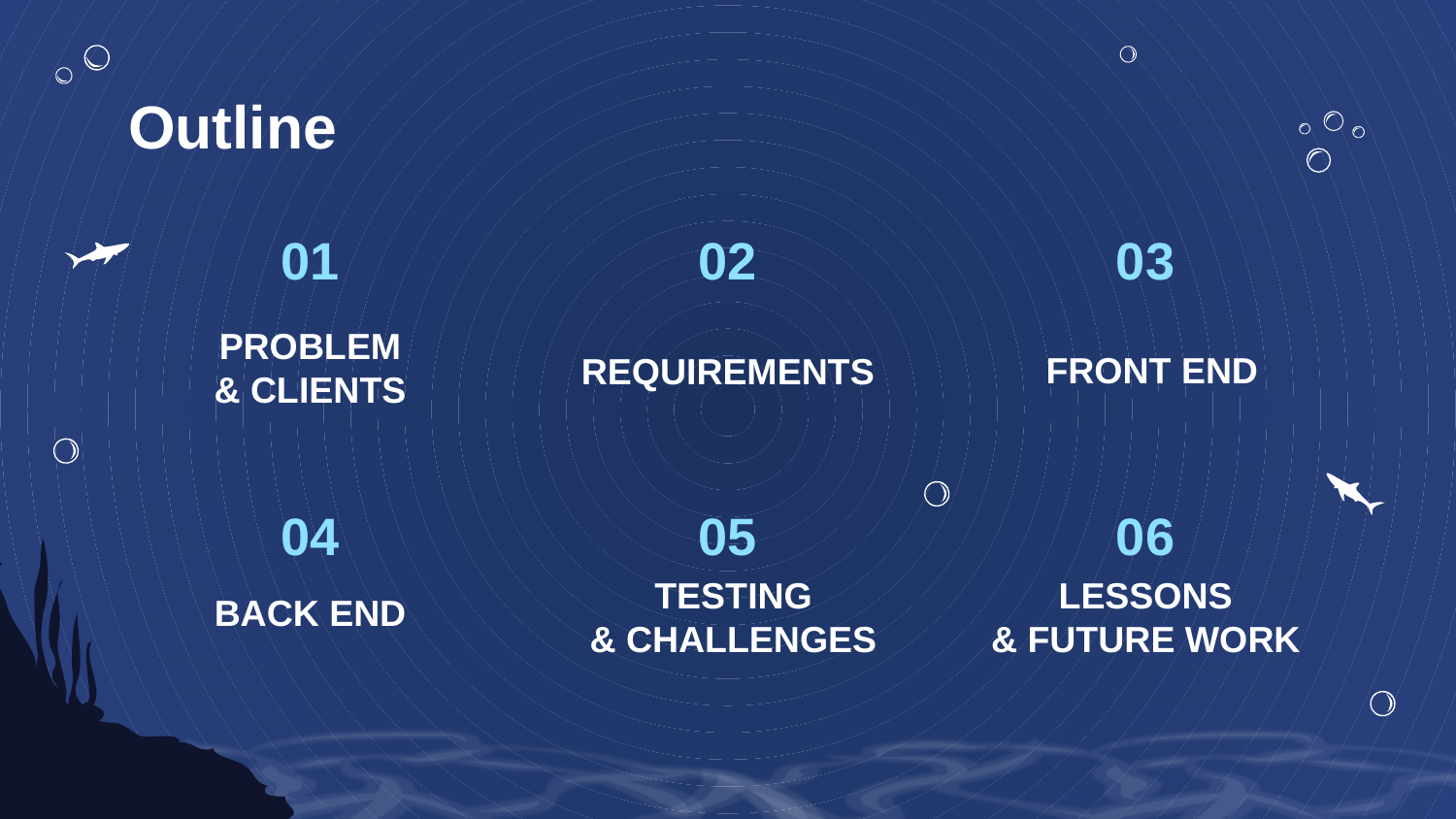

# Outline

01
02
03
FRONT END
REQUIREMENTS
PROBLEM
& CLIENTS

04
05
06
BACK END
TESTING & CHALLENGES
LESSONS & FUTURE WORK